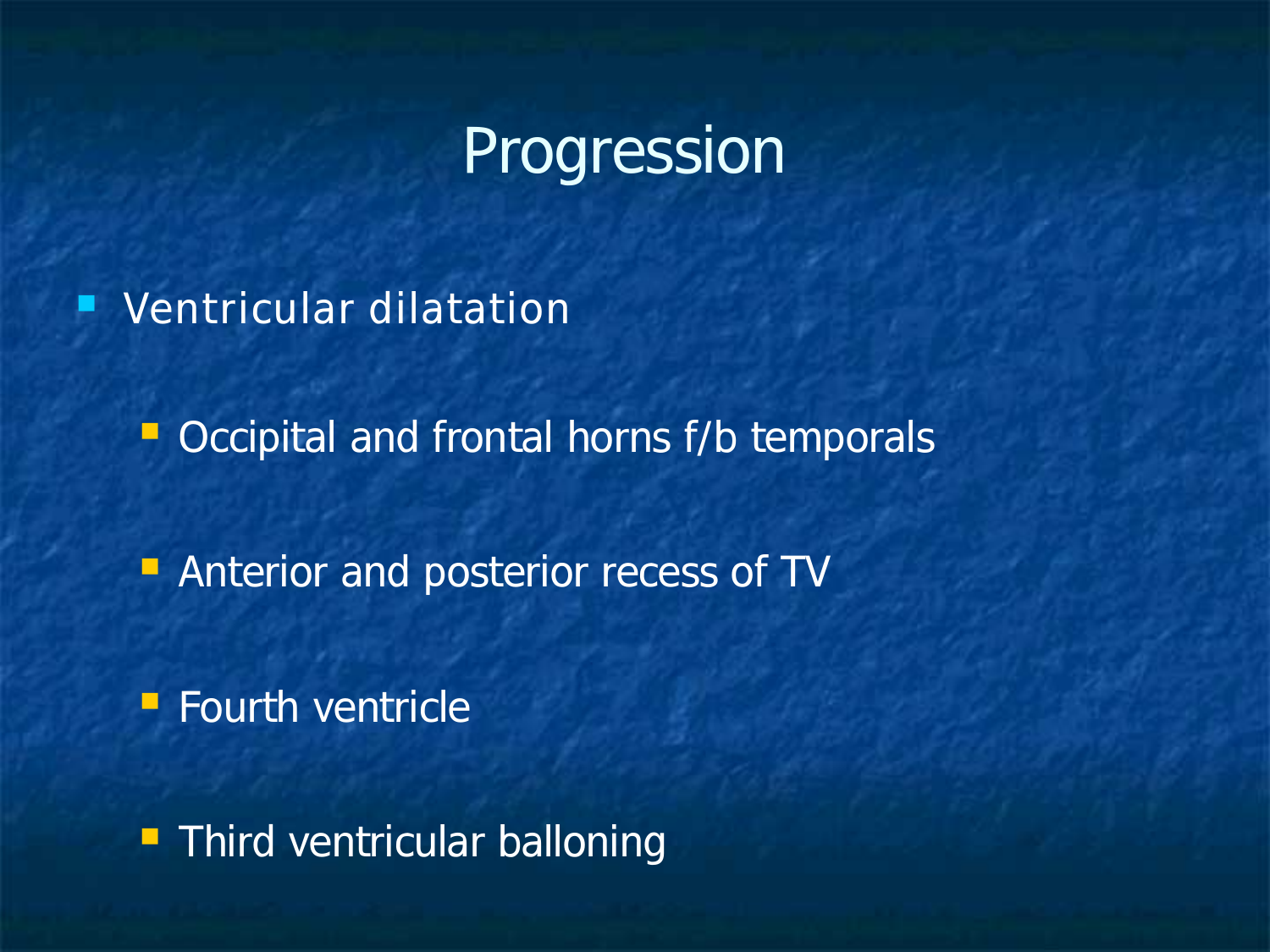

# Progression
Ventricular dilatation

Occipital and frontal horns f/b temporals

Anterior and posterior recess of TV

Fourth ventricle

Third ventricular balloning